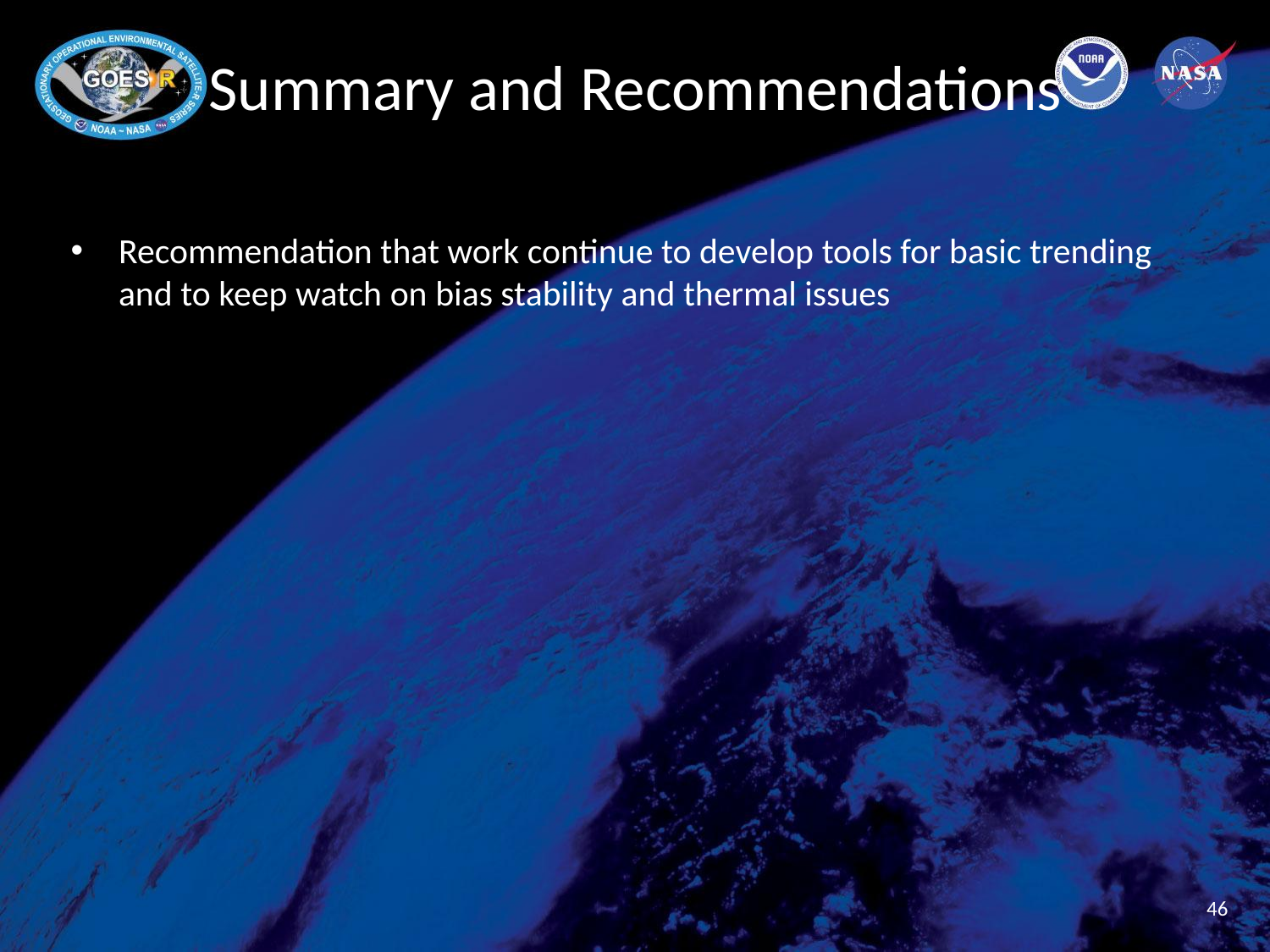

# Summary and Recommendations
Recommendation that work continue to develop tools for basic trending and to keep watch on bias stability and thermal issues
46